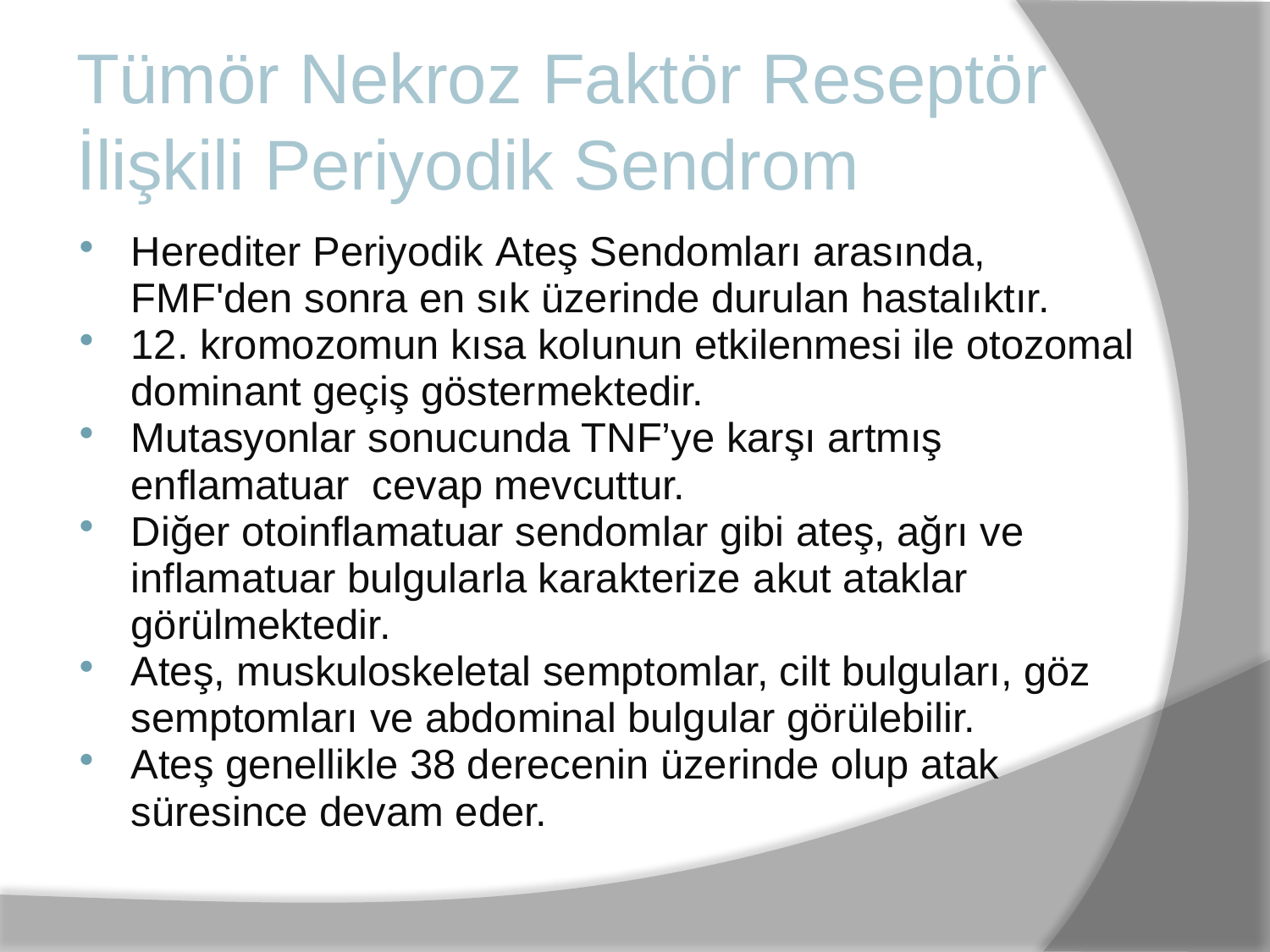

# Tümör Nekroz Faktör Reseptör İlişkili Periyodik Sendrom
Herediter Periyodik Ateş Sendomları arasında, FMF'den sonra en sık üzerinde durulan hastalıktır.
12. kromozomun kısa kolunun etkilenmesi ile otozomal dominant geçiş göstermektedir.
Mutasyonlar sonucunda TNF’ye karşı artmış enflamatuar  cevap mevcuttur.
Diğer otoinflamatuar sendomlar gibi ateş, ağrı ve inflamatuar bulgularla karakterize akut ataklar görülmektedir.
Ateş, muskuloskeletal semptomlar, cilt bulguları, göz semptomları ve abdominal bulgular görülebilir.
Ateş genellikle 38 derecenin üzerinde olup atak süresince devam eder.